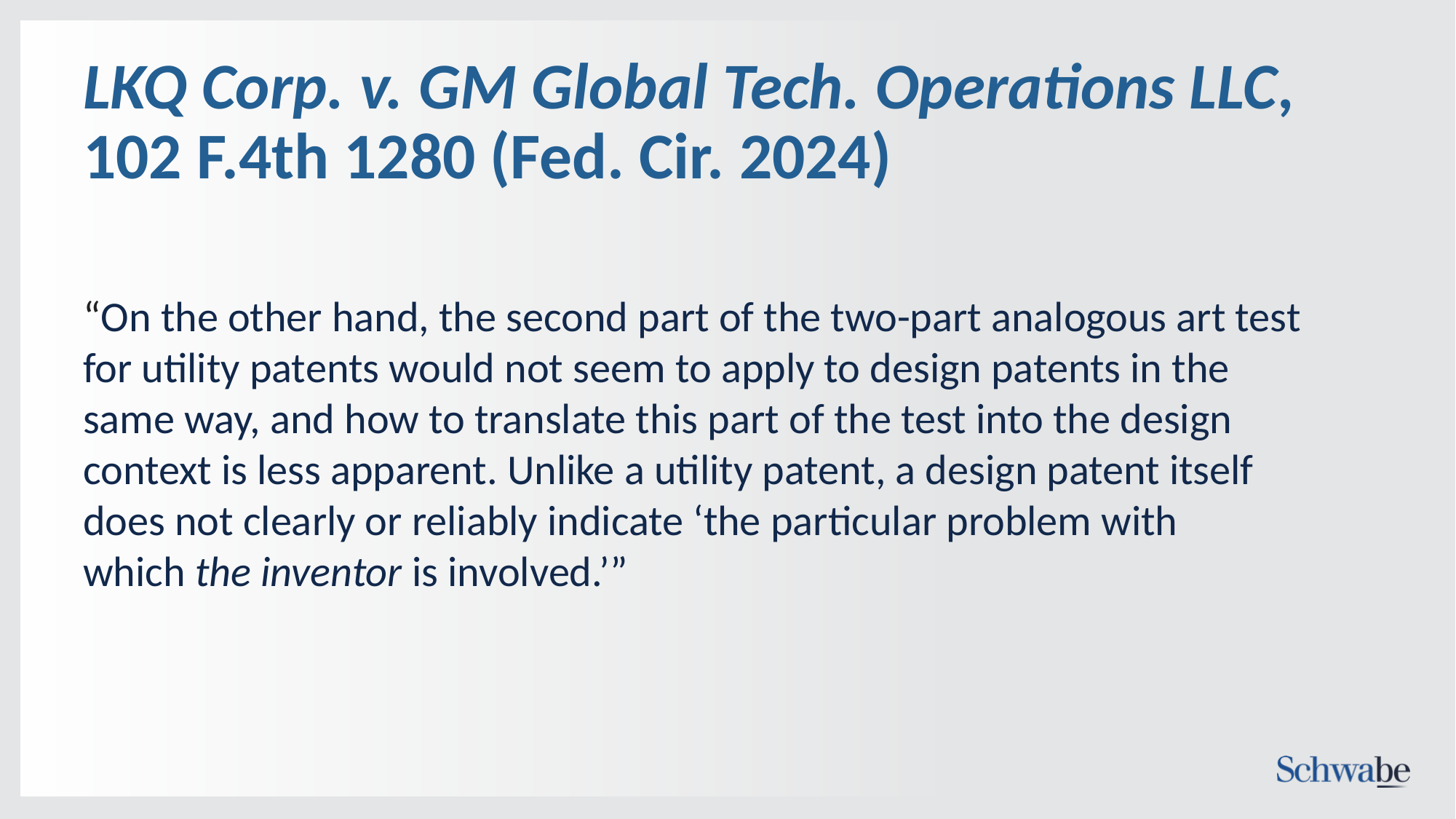

# LKQ Corp. v. GM Global Tech. Operations LLC, 102 F.4th 1280 (Fed. Cir. 2024)

“On the other hand, the second part of the two-part analogous art test for utility patents would not seem to apply to design patents in the same way, and how to translate this part of the test into the design context is less apparent. Unlike a utility patent, a design patent itself does not clearly or reliably indicate ‘the particular problem with which the inventor is involved.’”